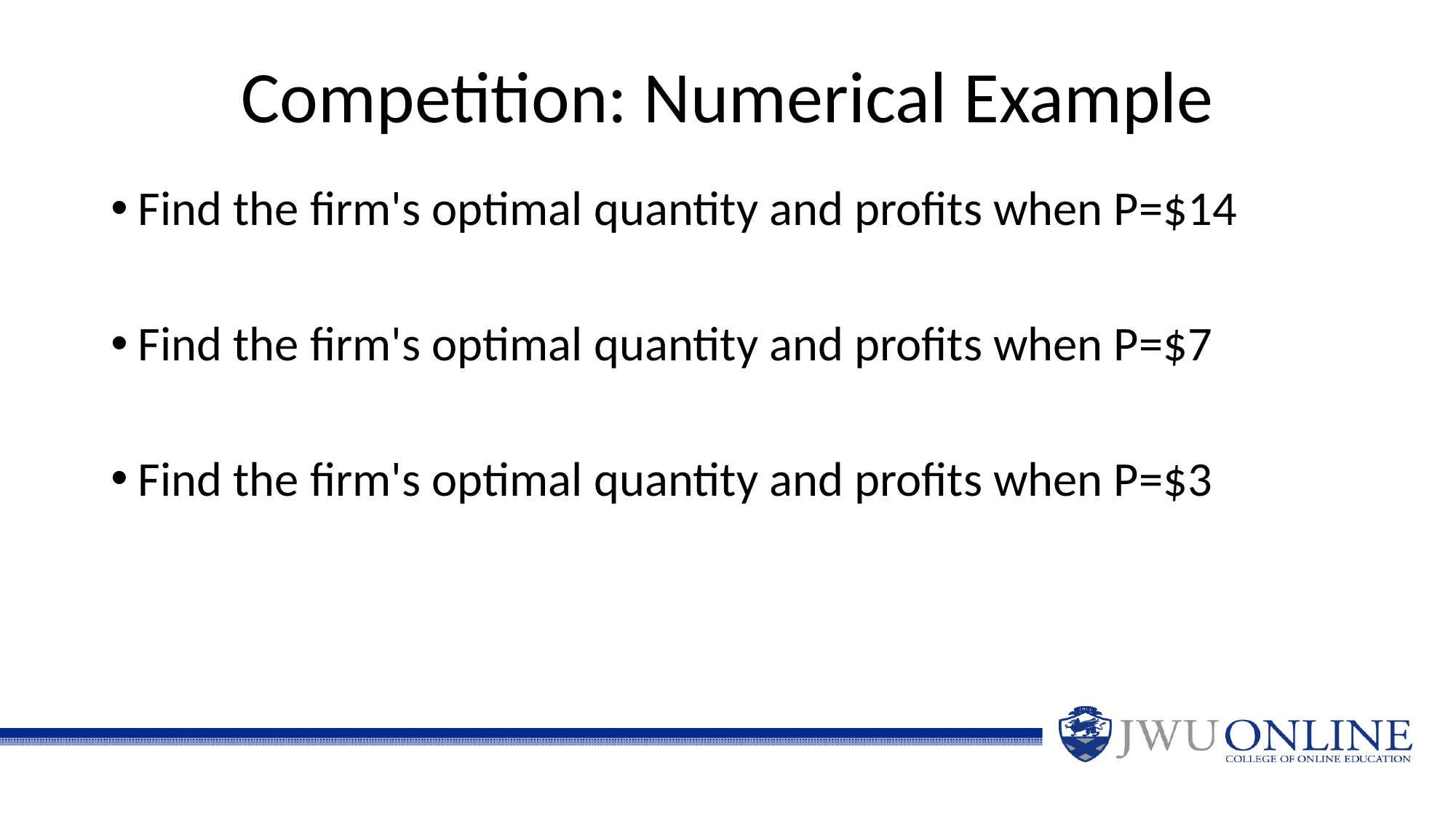

# Competition: Numerical Example
Find the firm's optimal quantity and profits when P=$14

Find the firm's optimal quantity and profits when P=$7

Find the firm's optimal quantity and profits when P=$3